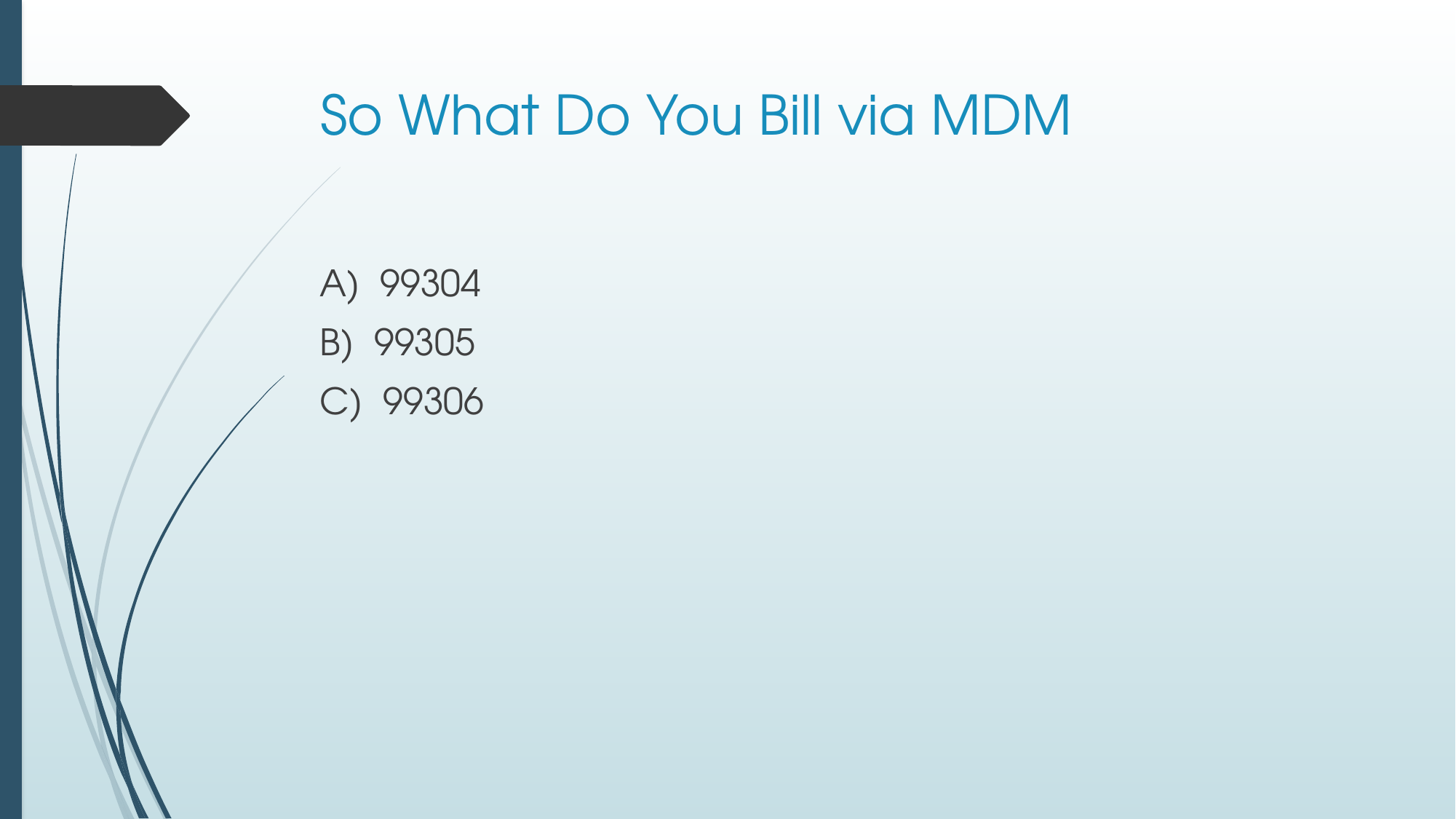

# So What Do You Bill via MDM
A)  99304
B)  99305
C)  99306